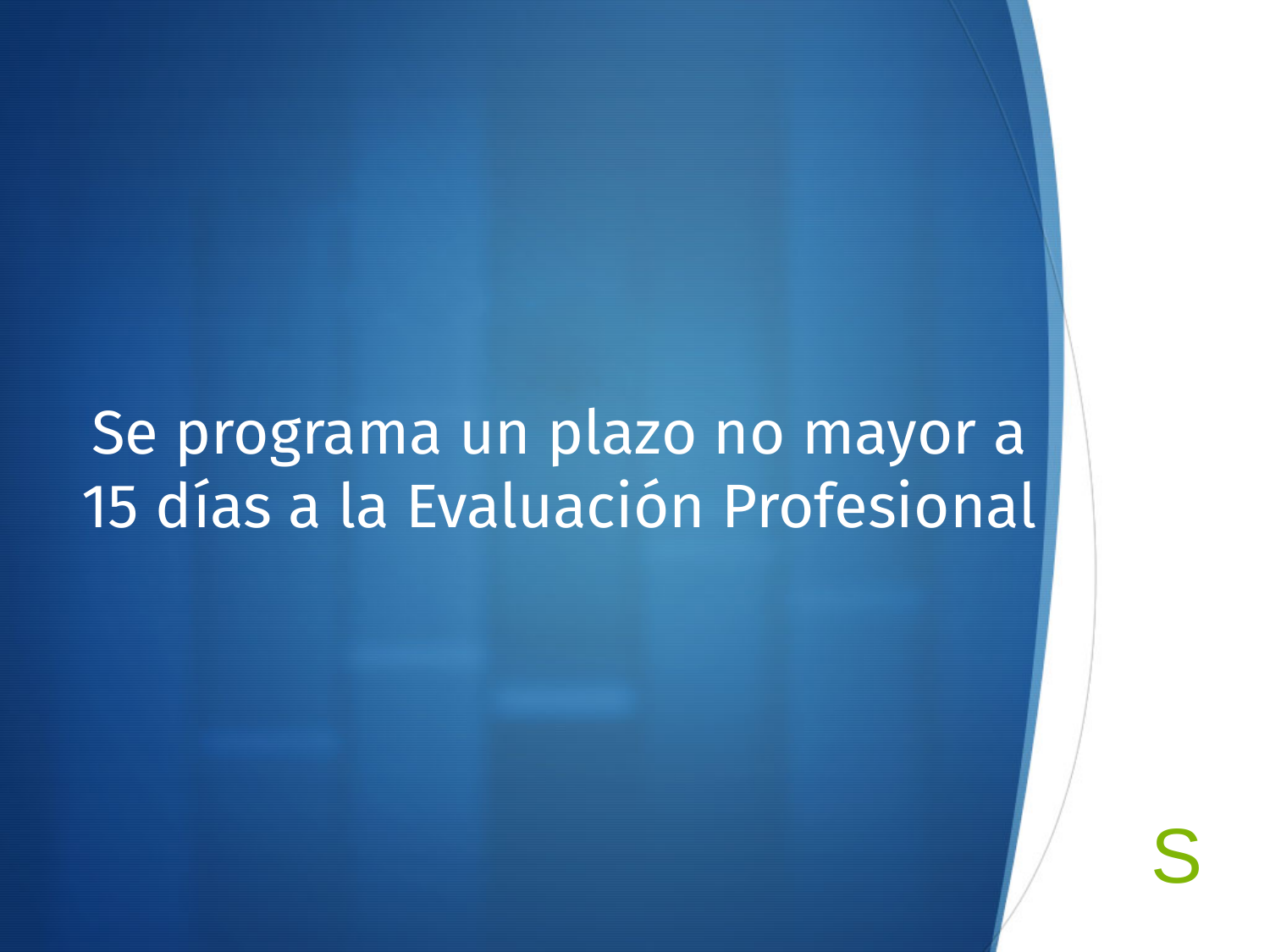

Se programa un plazo no mayor a 15 días a la Evaluación Profesional